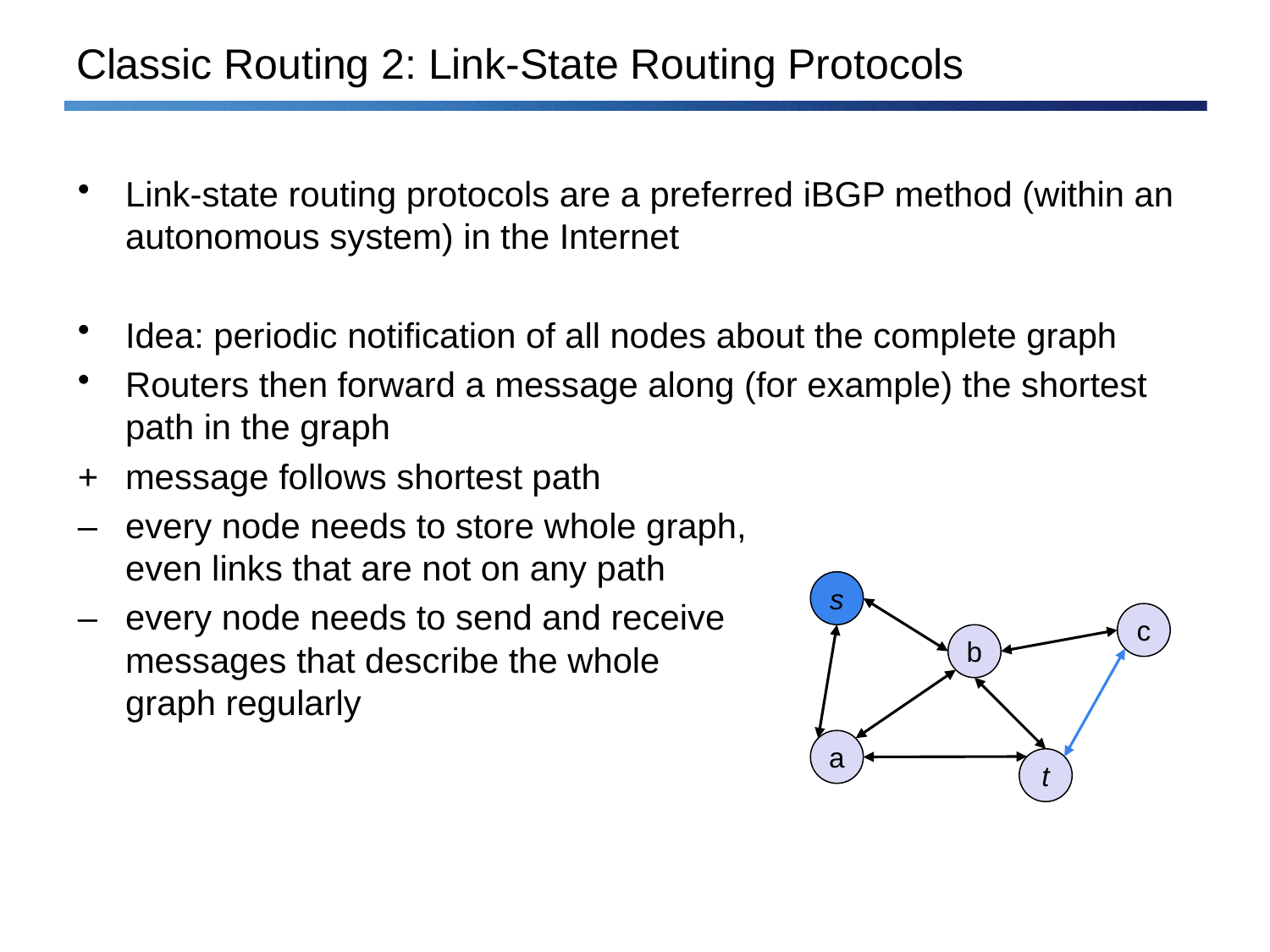

# Classic Routing 2: Link-State Routing Protocols

Link-state routing protocols are a preferred iBGP method (within an autonomous system) in the Internet

Idea: periodic notification of all nodes about the complete graph
Routers then forward a message along (for example) the shortest path in the graph
+ 	message follows shortest path
–	every node needs to store whole graph,
even links that are not on any path
–	every node needs to send and receive
messages that describe the whole
graph regularly
s
c
b
a
t